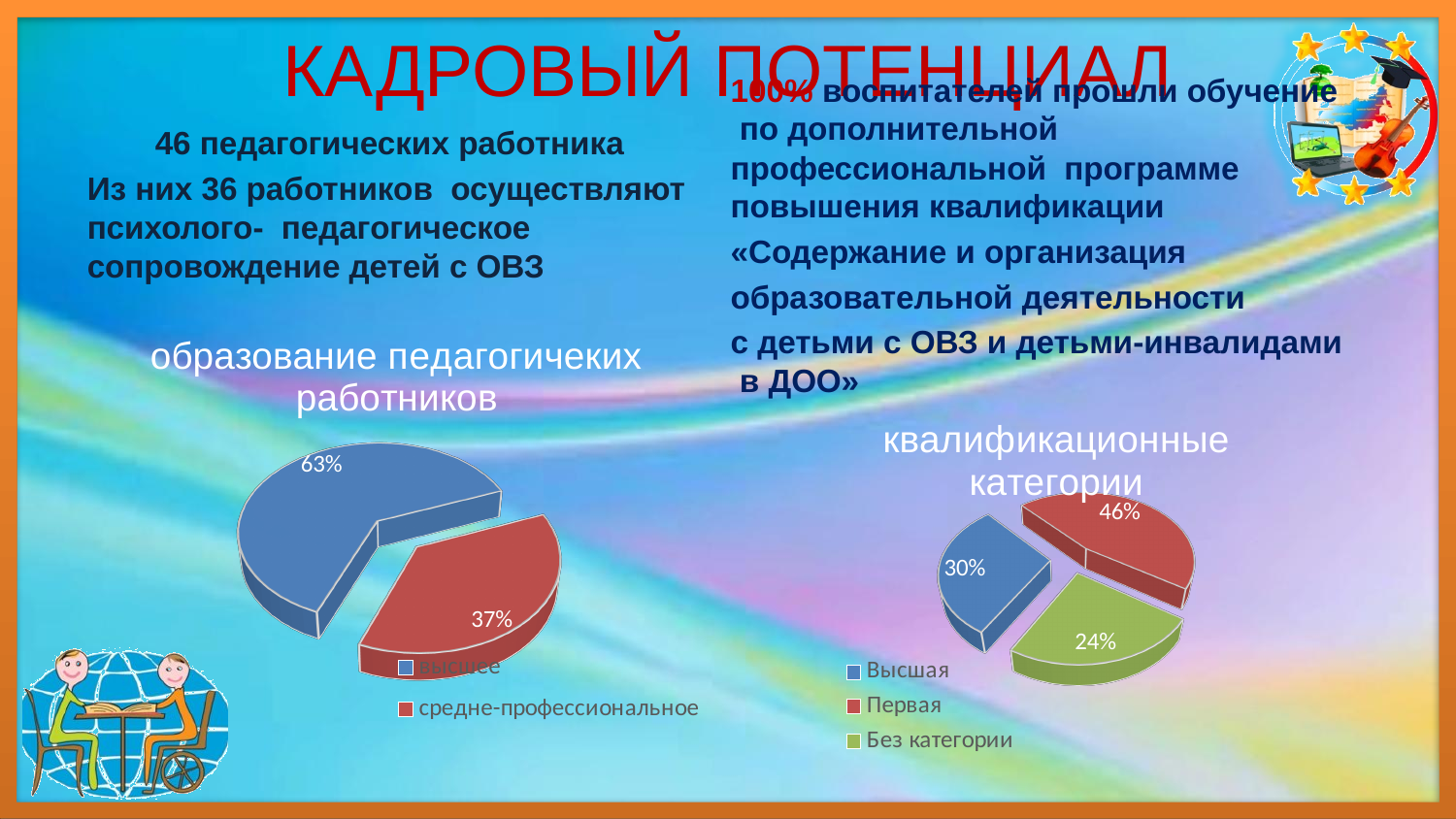

# КАДРОВЫЙ ПОТЕНЦИАЛ
46 педагогических работника
Из них 36 работников  осуществляют психолого-  педагогическое  сопровождение детей с ОВЗ
100% воспитателей прошли обучение  по дополнительной профессиональной  программе повышения квалификации
«Содержание и организация
образовательной деятельности
с детьми с ОВЗ и детьми-инвалидами  в ДОО»

[unsupported chart]

[unsupported chart]